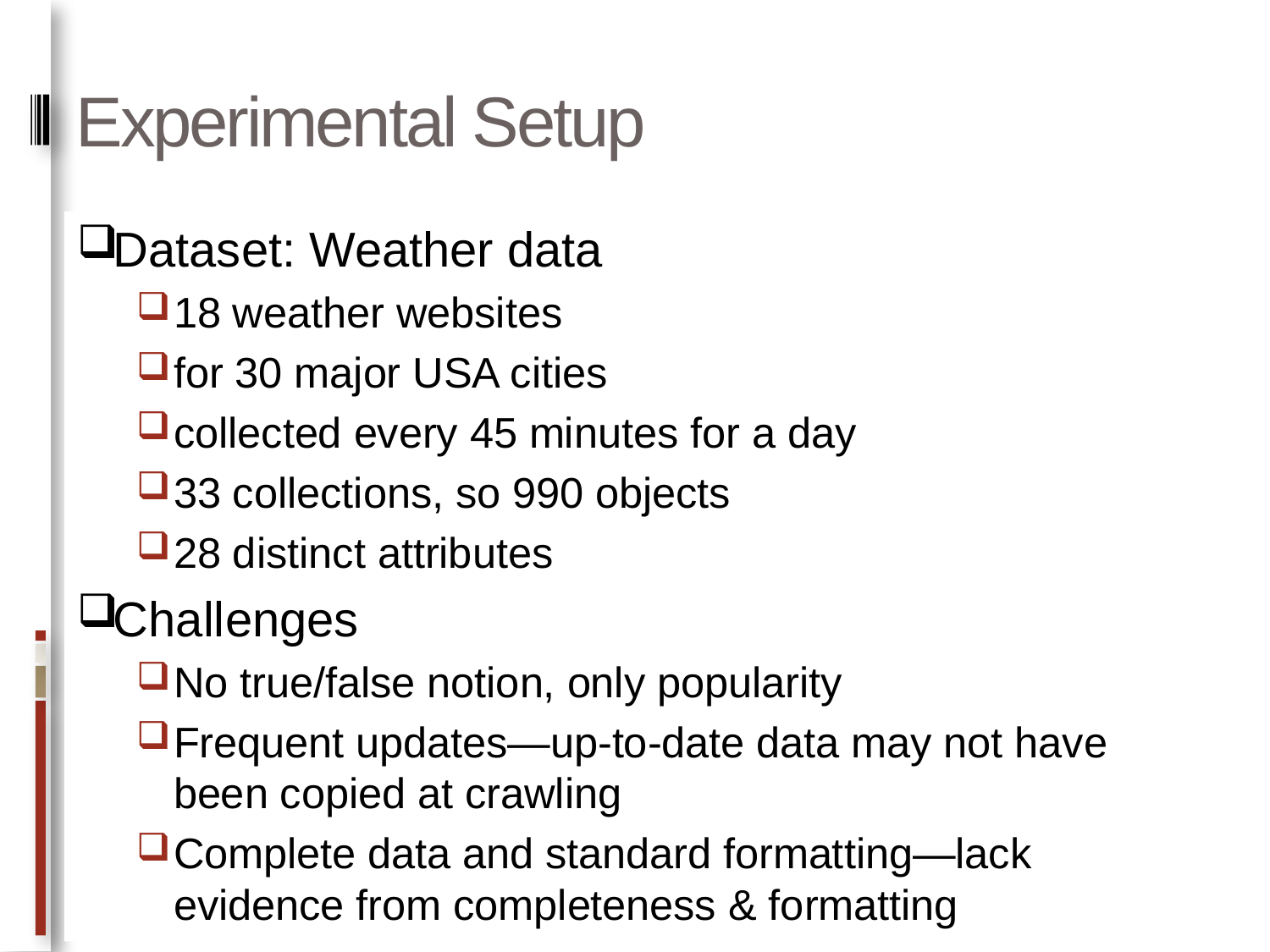

# Experimental Setup
Dataset: Weather data
18 weather websites
for 30 major USA cities
collected every 45 minutes for a day
33 collections, so 990 objects
28 distinct attributes
Challenges
No true/false notion, only popularity
Frequent updates—up-to-date data may not have been copied at crawling
Complete data and standard formatting—lack evidence from completeness & formatting